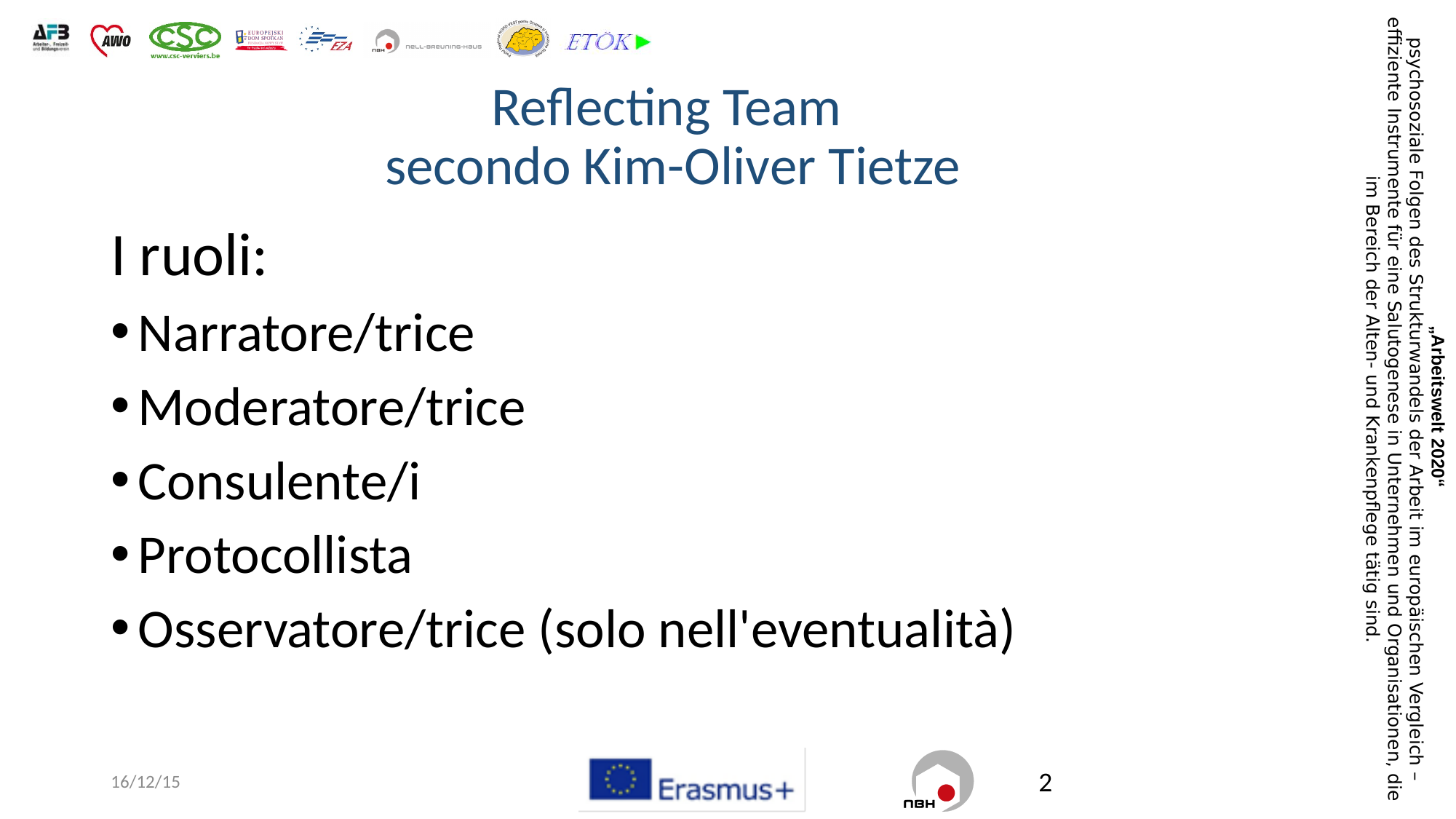

Reflecting Team
secondo Kim-Oliver Tietze
I ruoli:
Narratore/trice
Moderatore/trice
Consulente/i
Protocollista
Osservatore/trice (solo nell'eventualità)
16/12/15
2